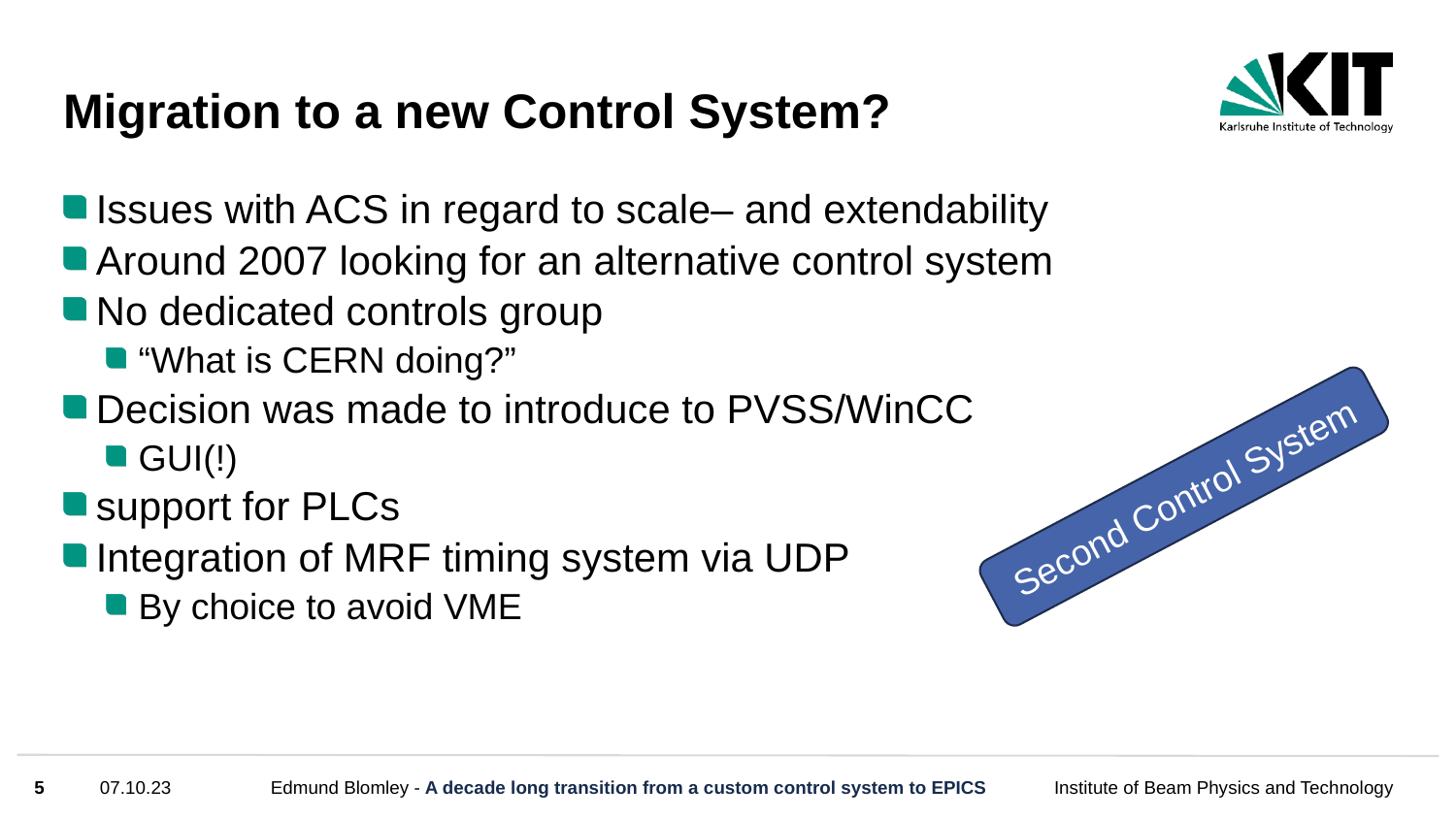

# Migration to a new Control System?
Issues with ACS in regard to scale– and extendability
Around 2007 looking for an alternative control system
No dedicated controls group
“What is CERN doing?”
Decision was made to introduce to PVSS/WinCC
GUI(!)
support for PLCs
Integration of MRF timing system via UDP
By choice to avoid VME
Second Control System
5
07.10.23